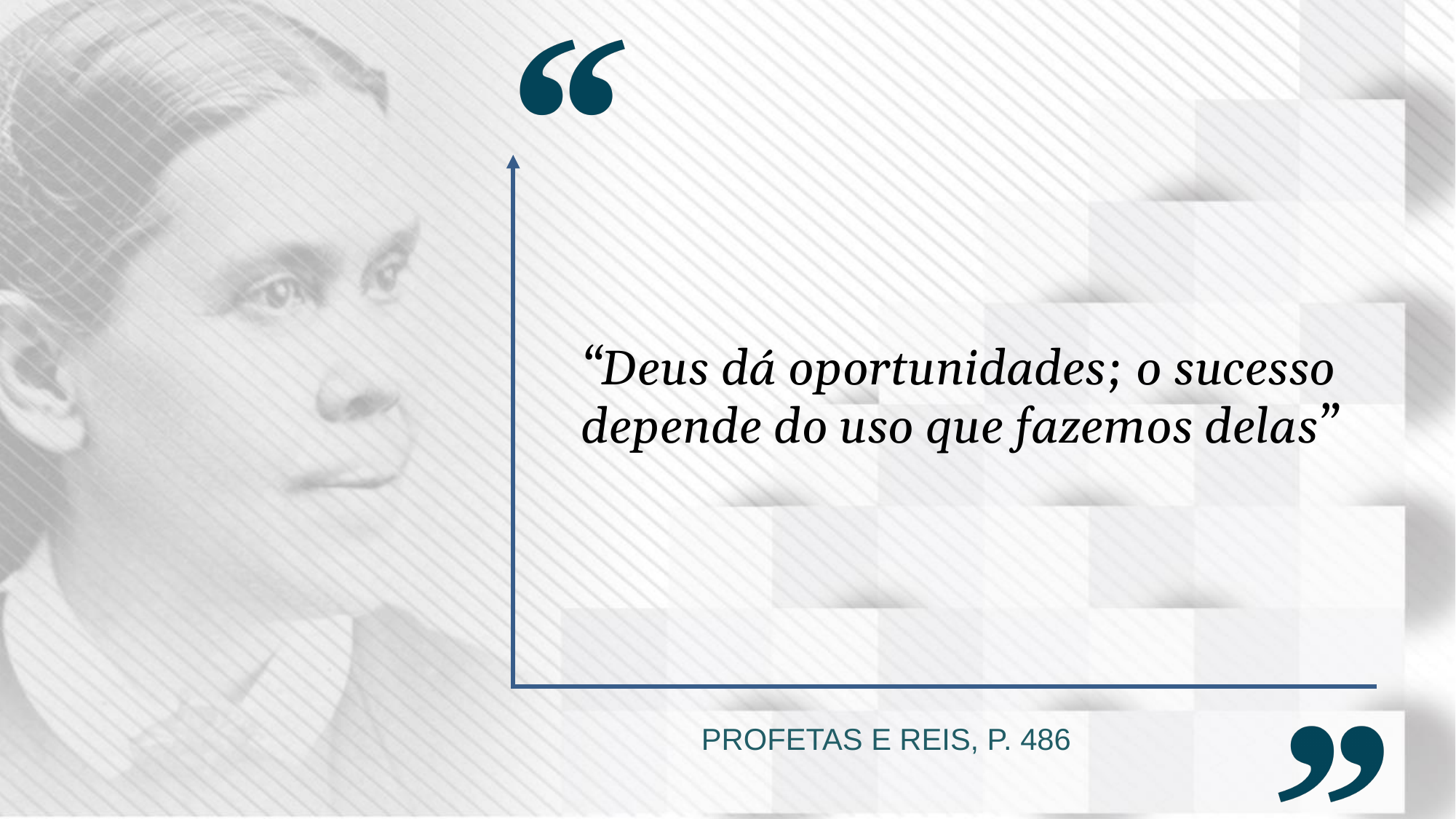

“Deus dá oportunidades; o sucesso depende do uso que fazemos delas”
Profetas e Reis, p. 486